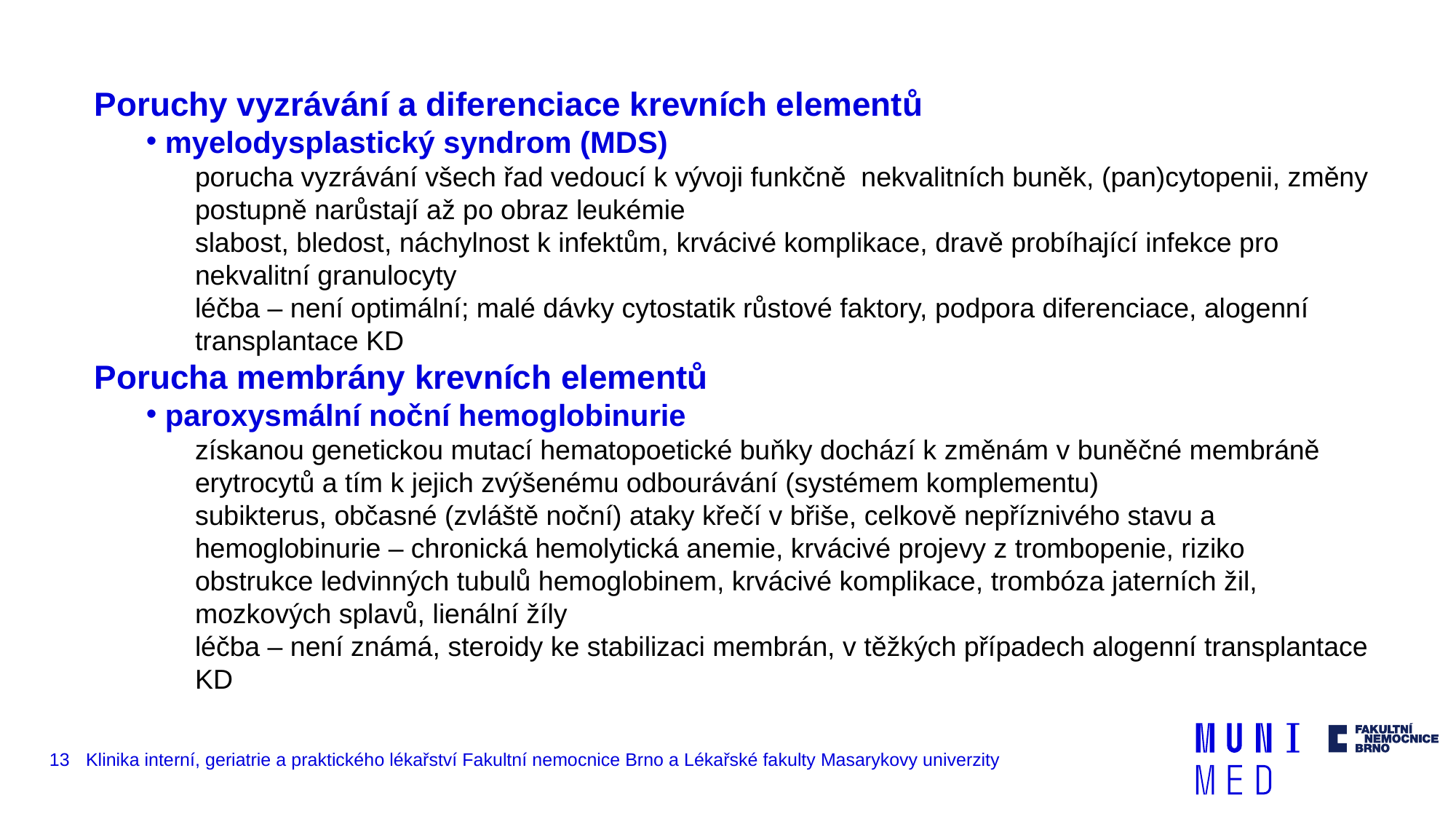

Poruchy vyzrávání a diferenciace krevních elementů
 myelodysplastický syndrom (MDS)
porucha vyzrávání všech řad vedoucí k vývoji funkčně  nekvalitních buněk, (pan)cytopenii, změny postupně narůstají až po obraz leukémie
slabost, bledost, náchylnost k infektům, krvácivé komplikace, dravě probíhající infekce pro nekvalitní granulocyty
léčba – není optimální; malé dávky cytostatik růstové faktory, podpora diferenciace, alogenní transplantace KD
Porucha membrány krevních elementů
 paroxysmální noční hemoglobinurie
získanou genetickou mutací hematopoetické buňky dochází k změnám v buněčné membráně erytrocytů a tím k jejich zvýšenému odbourávání (systémem komplementu)
subikterus, občasné (zvláště noční) ataky křečí v břiše, celkově nepříznivého stavu a hemoglobinurie – chronická hemolytická anemie, krvácivé projevy z trombopenie, riziko obstrukce ledvinných tubulů hemoglobinem, krvácivé komplikace, trombóza jaterních žil, mozkových splavů, lienální žíly
léčba – není známá, steroidy ke stabilizaci membrán, v těžkých případech alogenní transplantace KD

13
Klinika interní, geriatrie a praktického lékařství Fakultní nemocnice Brno a Lékařské fakulty Masarykovy univerzity